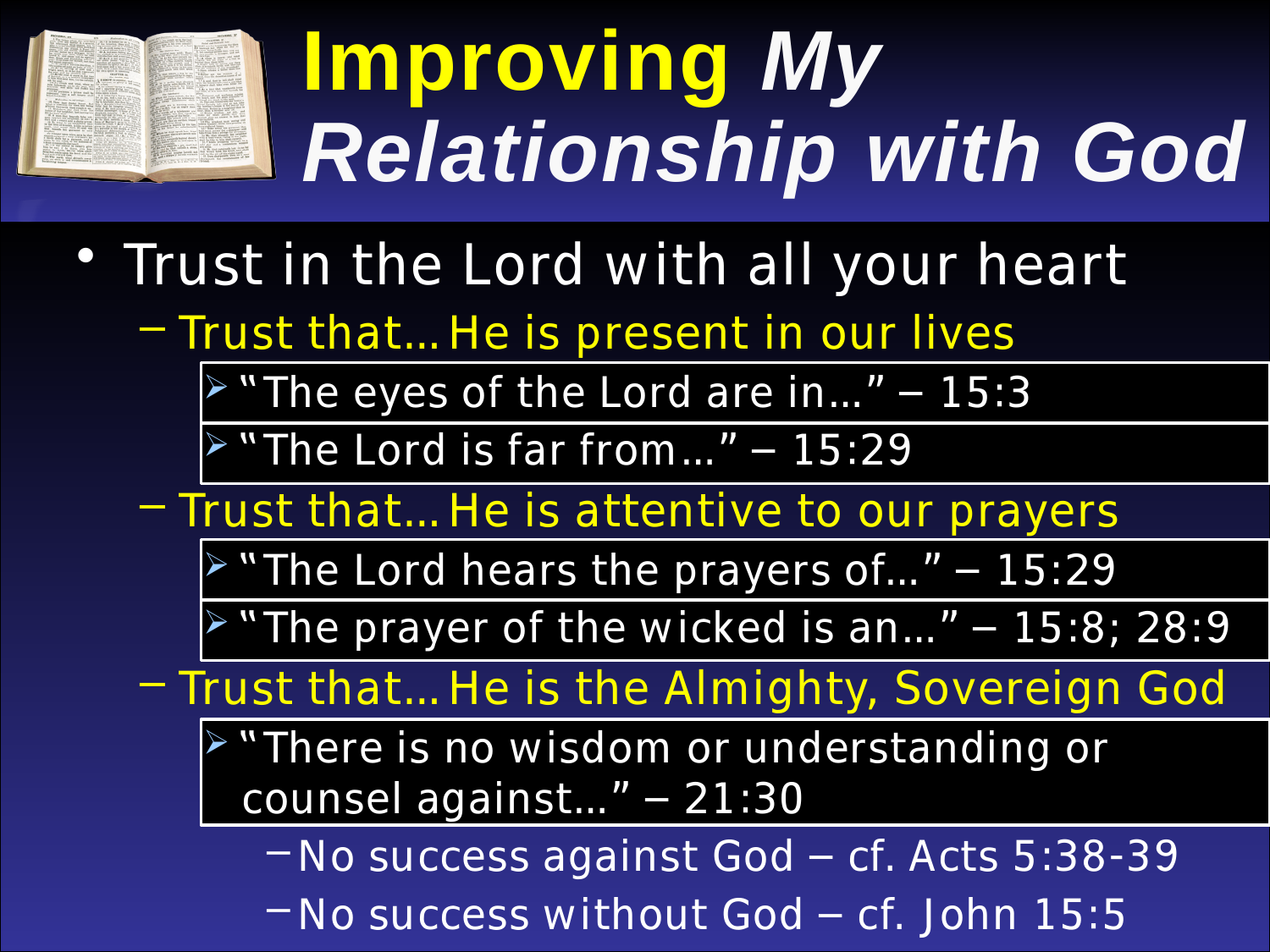

Improving My
Relationship with God
Trust in the Lord with all your heart
Trust that…He is present in our lives
“The eyes of the Lord are in…” – 15:3
“The Lord is far from…” – 15:29
Trust that…He is attentive to our prayers
“The Lord hears the prayers of…” – 15:29
“The prayer of the wicked is an…” – 15:8; 28:9
Trust that…He is the Almighty, Sovereign God
“There is no wisdom or understanding or counsel against…” – 21:30
No success against God – cf. Acts 5:38-39
No success without God – cf. John 15:5